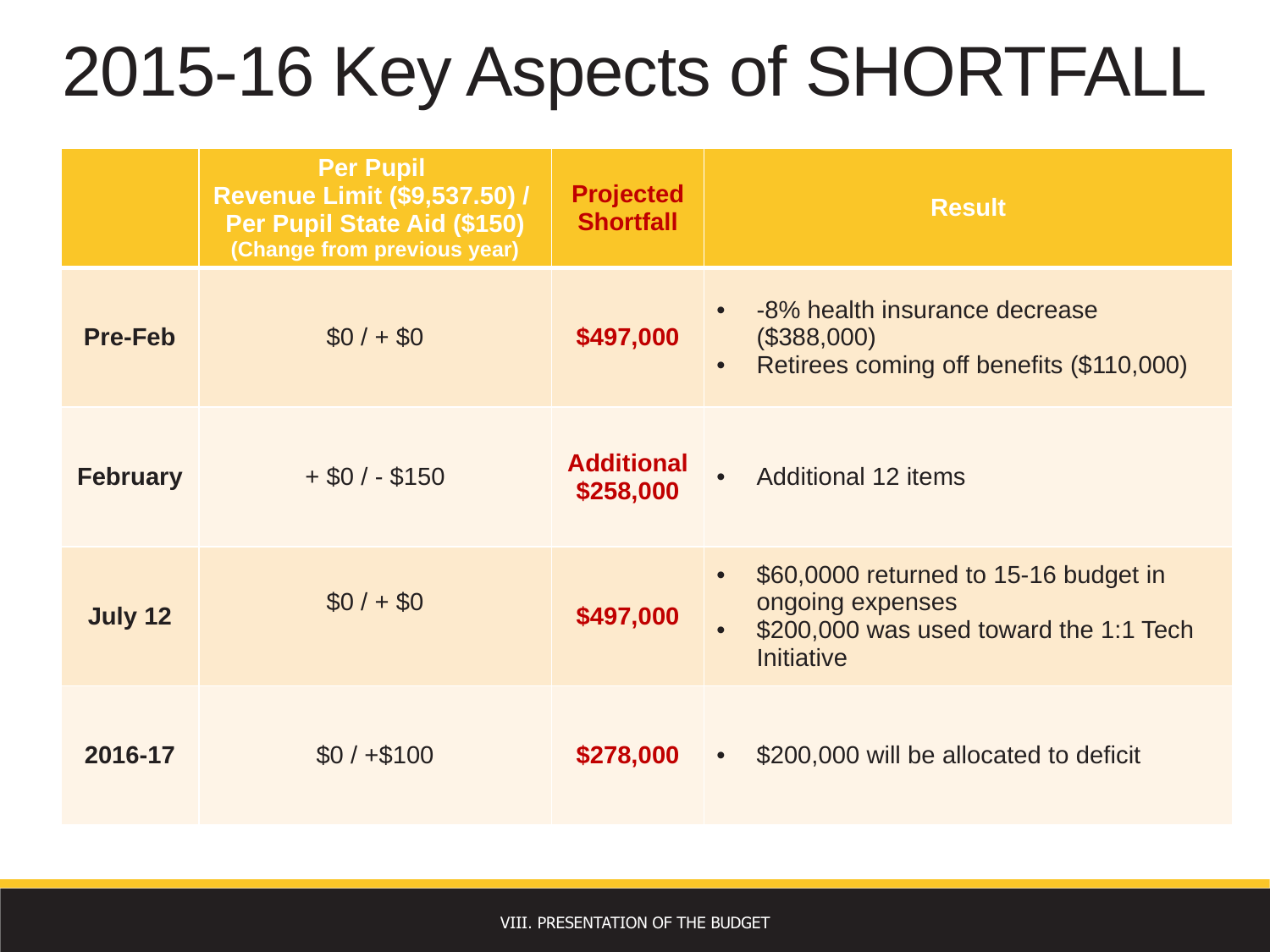

2015-16 Key Aspects of SHORTFALL
|  | Per Pupil Revenue Limit ($9,537.50) / Per Pupil State Aid ($150) (Change from previous year) | Projected Shortfall | Result |
| --- | --- | --- | --- |
| Pre-Feb | $0 / + $0 | $497,000 | -8% health insurance decrease ($388,000) Retirees coming off benefits ($110,000) |
| February | + $0 / - $150 | Additional $258,000 | Additional 12 items |
| July 12 | $0 / + $0 | $497,000 | $60,0000 returned to 15-16 budget in ongoing expenses $200,000 was used toward the 1:1 Tech Initiative |
| 2016-17 | $0 / +$100 | $278,000 | $200,000 will be allocated to deficit |

VIII. Presentation of the budget